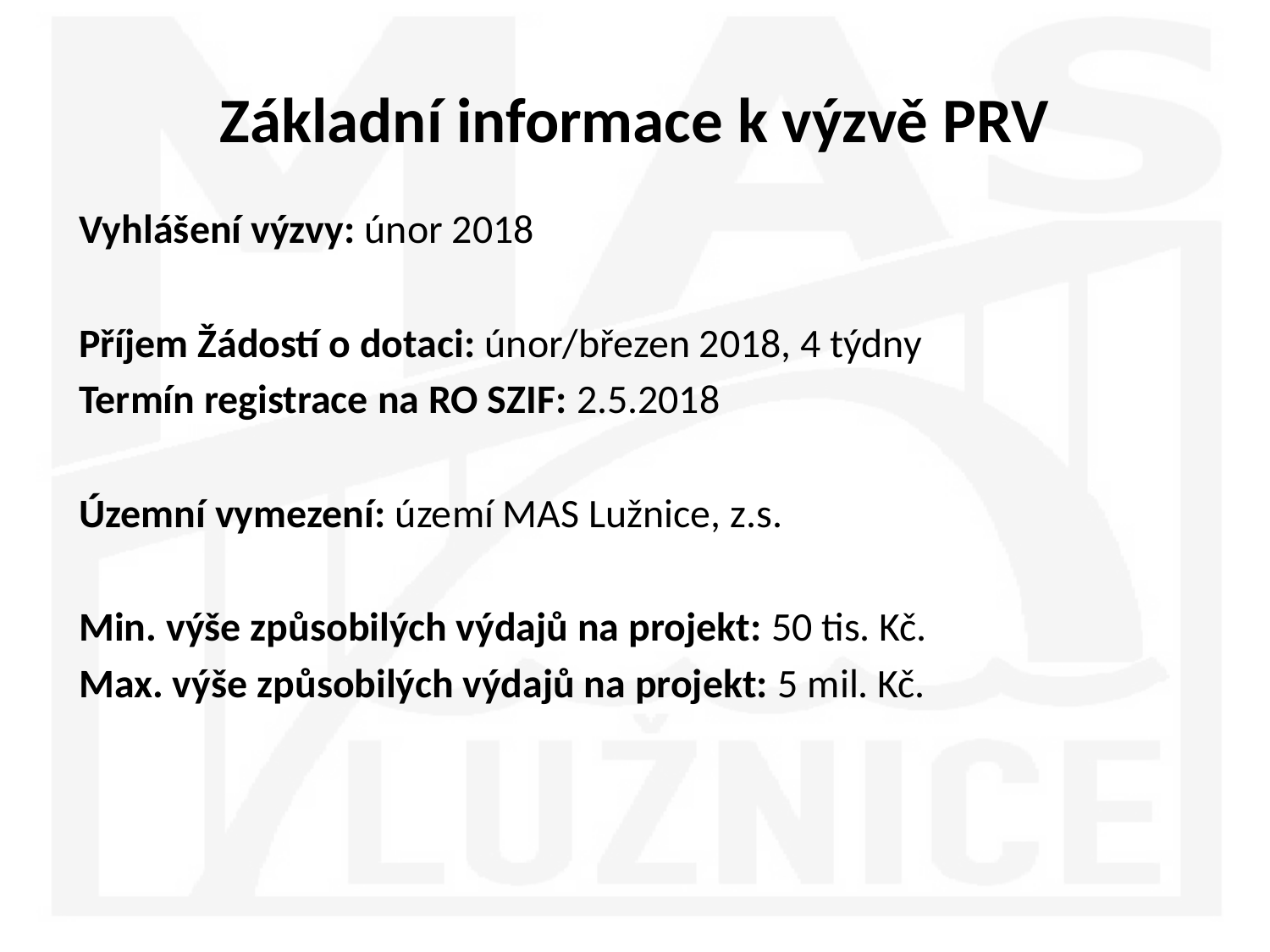

# Základní informace k výzvě PRV
Vyhlášení výzvy: únor 2018

Příjem Žádostí o dotaci: únor/březen 2018, 4 týdny
Termín registrace na RO SZIF: 2.5.2018

Územní vymezení: území MAS Lužnice, z.s.

Min. výše způsobilých výdajů na projekt: 50 tis. Kč.
Max. výše způsobilých výdajů na projekt: 5 mil. Kč.